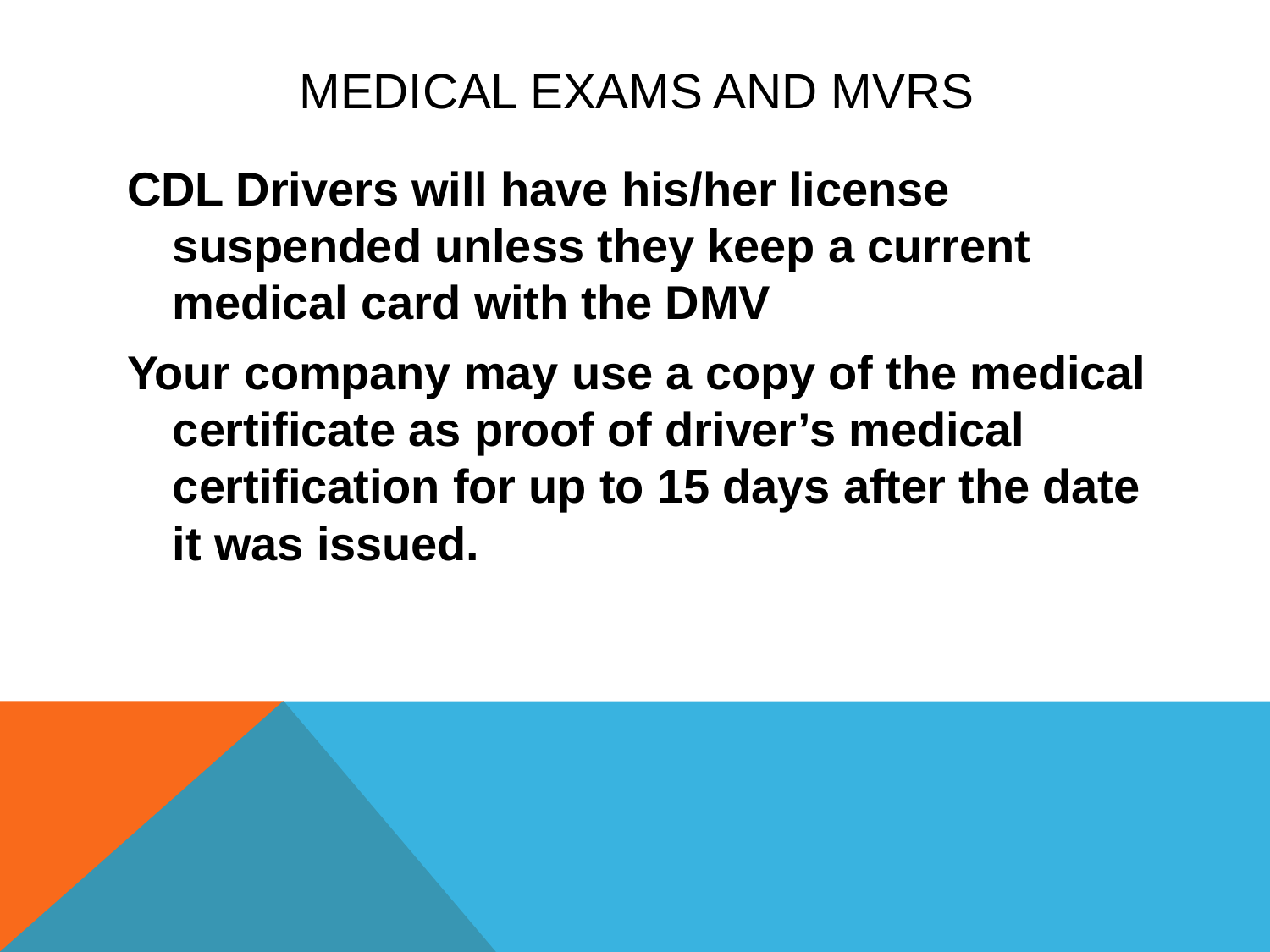

# Medical Exams and MVRs
CDL Drivers will have his/her license suspended unless they keep a current medical card with the DMV
Your company may use a copy of the medical certificate as proof of driver’s medical certification for up to 15 days after the date it was issued.